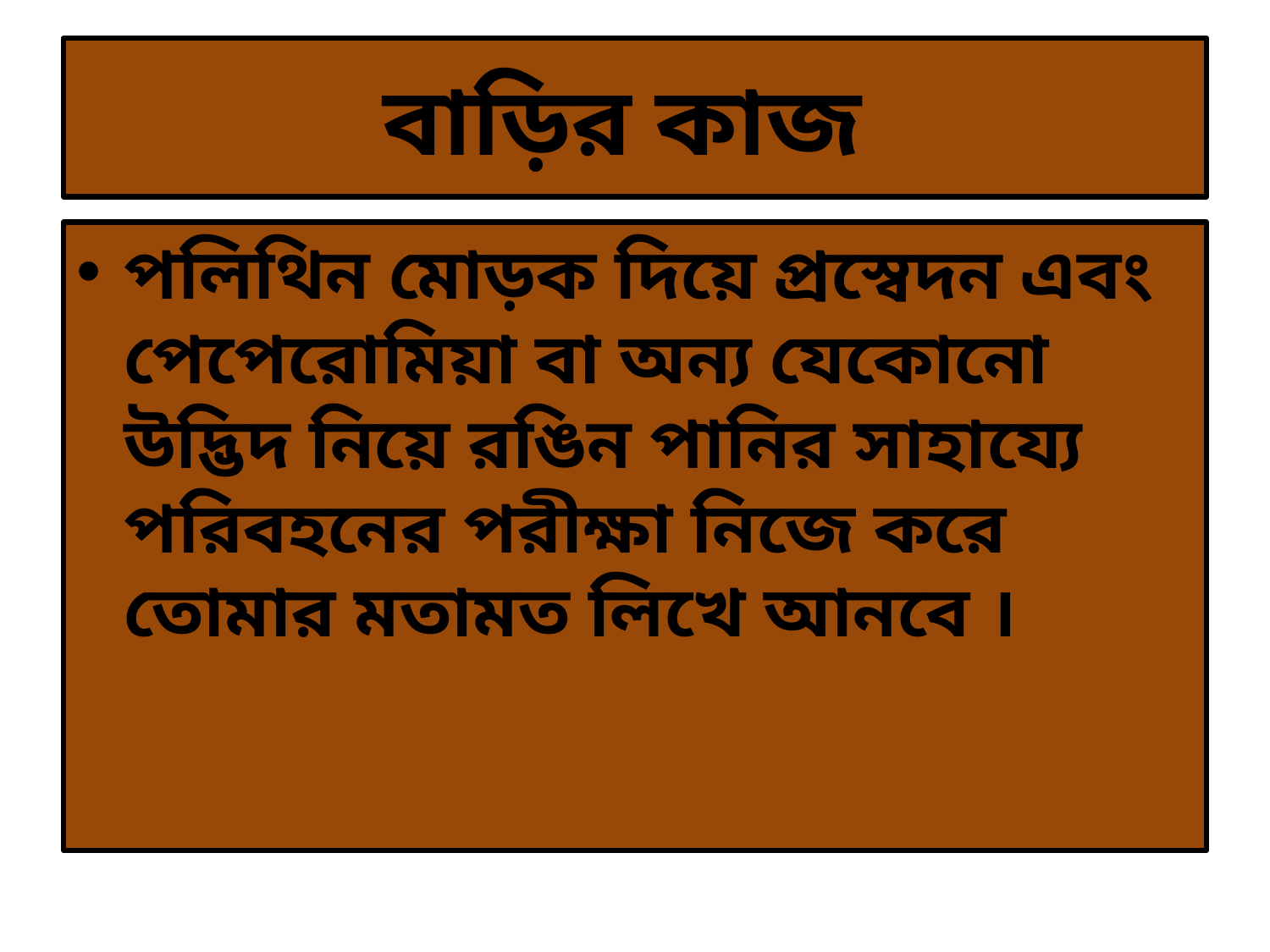

# বাড়ির কাজ
পলিথিন মোড়ক দিয়ে প্রস্বেদন এবং পেপেরোমিয়া বা অন্য যেকোনো উদ্ভিদ নিয়ে রঙিন পানির সাহায্যে পরিবহনের পরীক্ষা নিজে করে তোমার মতামত লিখে আনবে ।